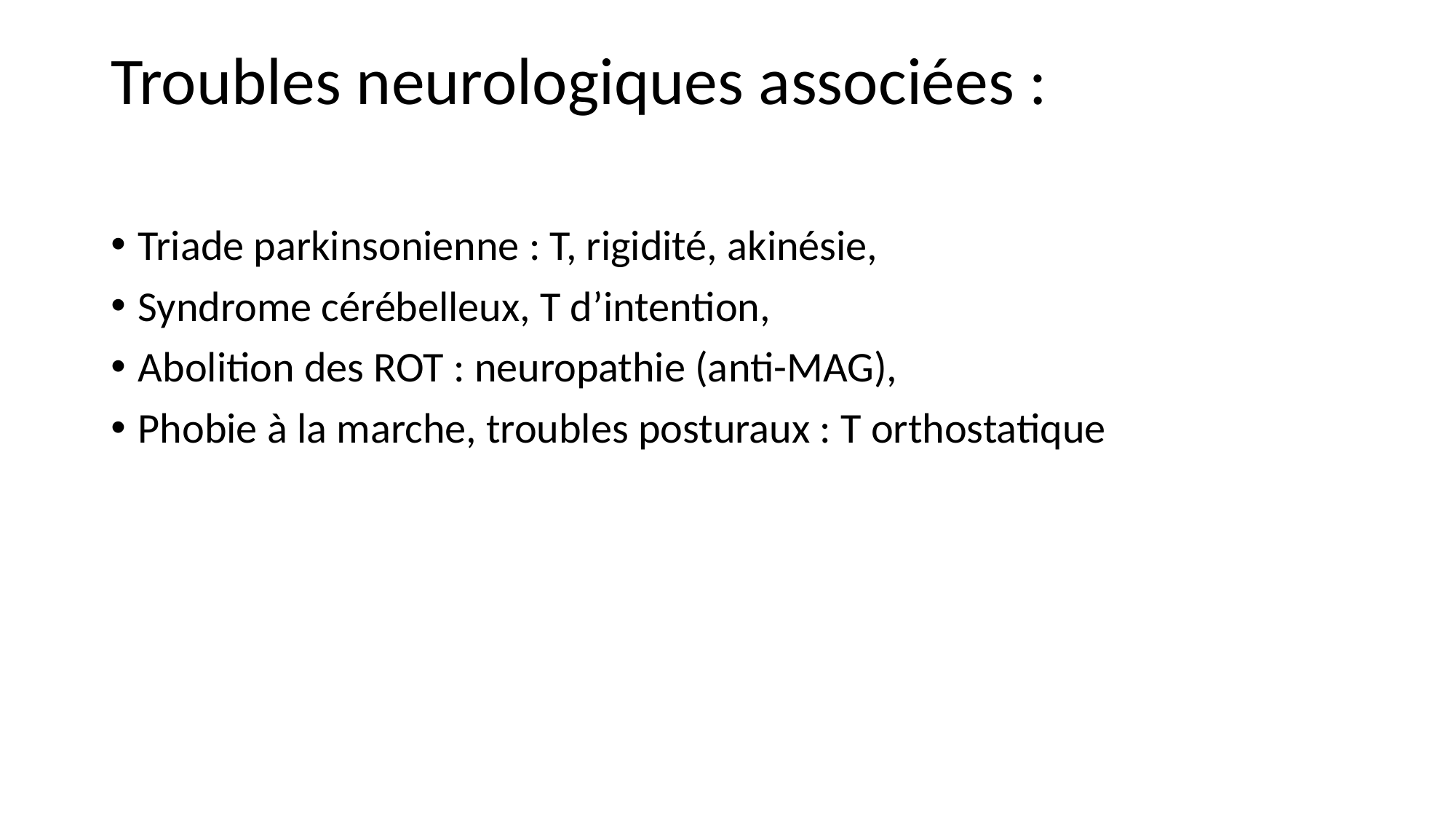

# Troubles neurologiques associées :
Triade parkinsonienne : T, rigidité, akinésie,
Syndrome cérébelleux, T d’intention,
Abolition des ROT : neuropathie (anti-MAG),
Phobie à la marche, troubles posturaux : T orthostatique